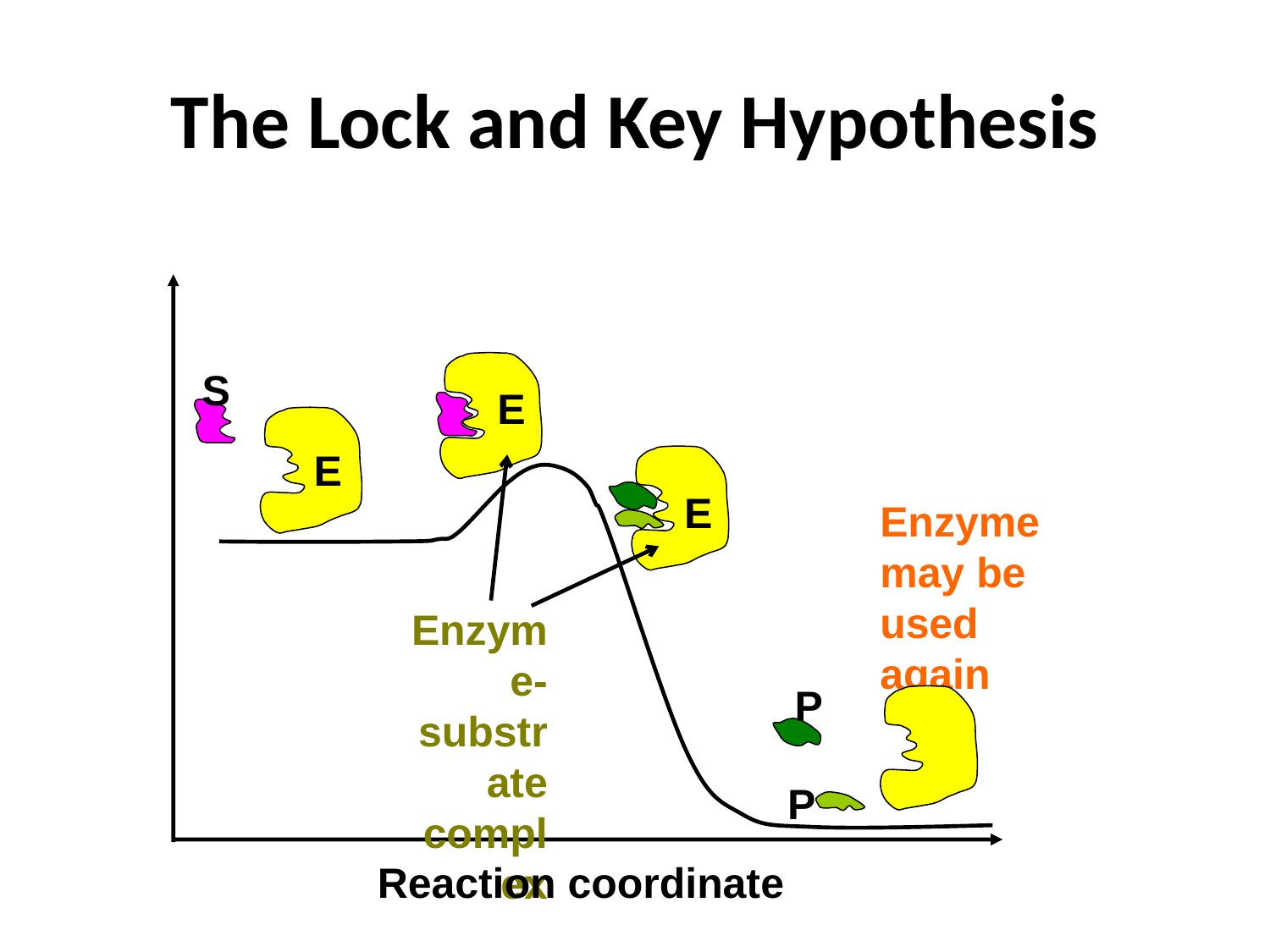

# The Lock and Key Hypothesis

S
E

E

E
Enzyme may be used again

Enzyme-substrate complex
P

P

Reaction coordinate